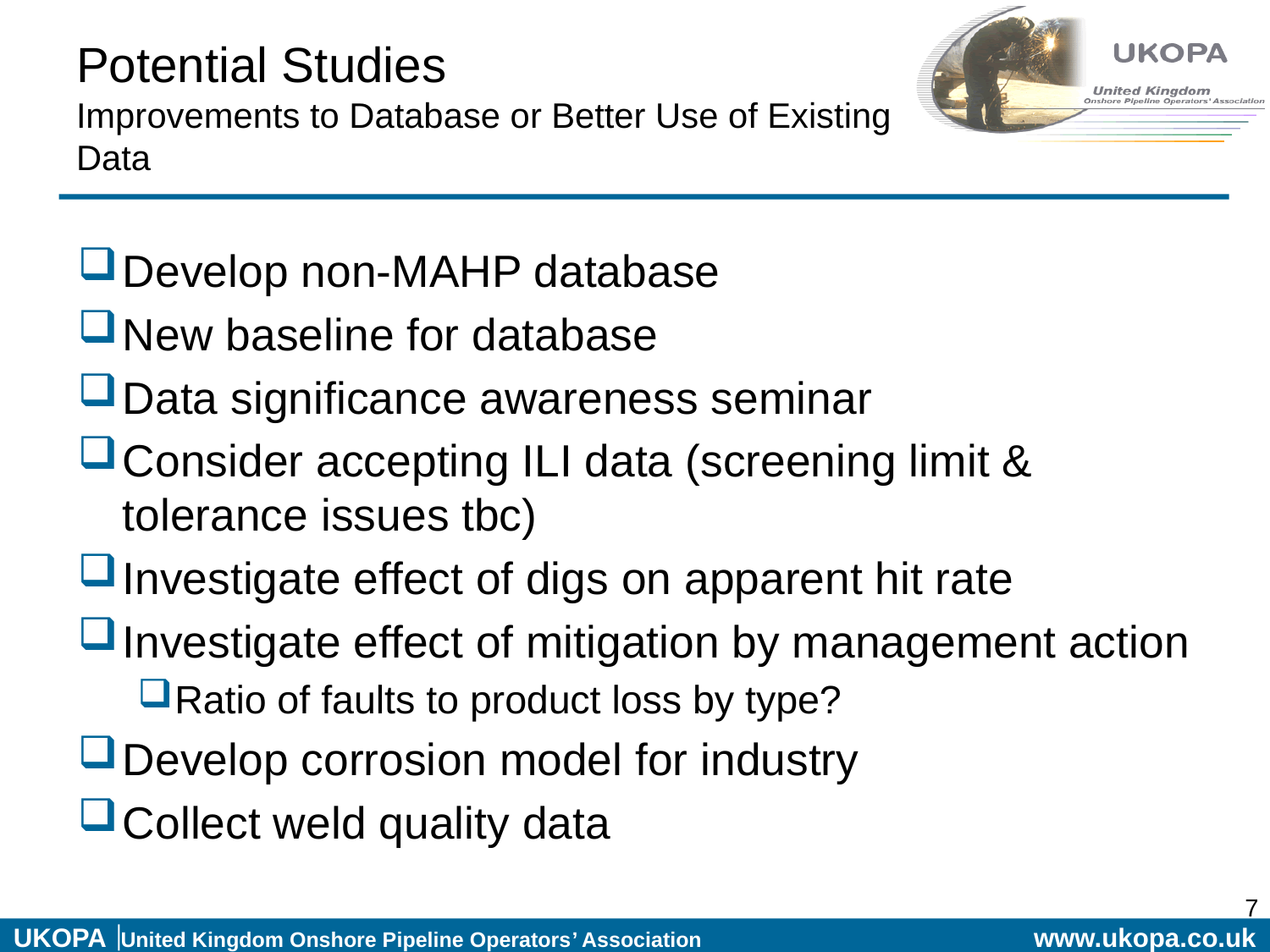

# Potential Studies Improvements to Database or Better Use of Existing Data
Develop non-MAHP database
New baseline for database
Data significance awareness seminar
Consider accepting ILI data (screening limit & tolerance issues tbc)
Investigate effect of digs on apparent hit rate
Investigate effect of mitigation by management action
Ratio of faults to product loss by type?
Develop corrosion model for industry
Collect weld quality data

7